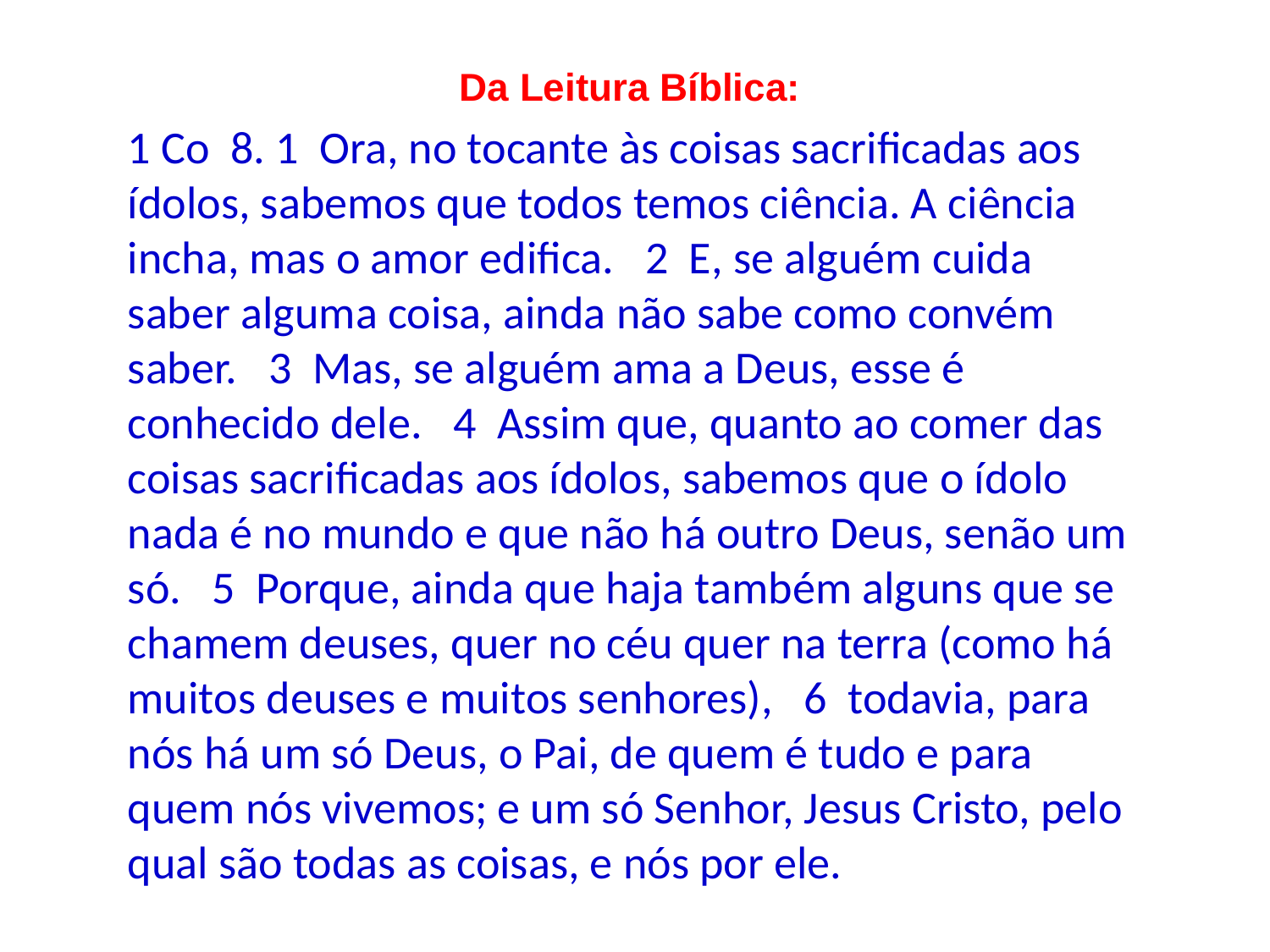

Da Leitura Bíblica:
1 Co  8. 1  Ora, no tocante às coisas sacrificadas aos ídolos, sabemos que todos temos ciência. A ciência incha, mas o amor edifica.   2  E, se alguém cuida saber alguma coisa, ainda não sabe como convém saber.   3  Mas, se alguém ama a Deus, esse é conhecido dele.   4  Assim que, quanto ao comer das coisas sacrificadas aos ídolos, sabemos que o ídolo nada é no mundo e que não há outro Deus, senão um só.   5  Porque, ainda que haja também alguns que se chamem deuses, quer no céu quer na terra (como há muitos deuses e muitos senhores),   6  todavia, para nós há um só Deus, o Pai, de quem é tudo e para quem nós vivemos; e um só Senhor, Jesus Cristo, pelo qual são todas as coisas, e nós por ele.